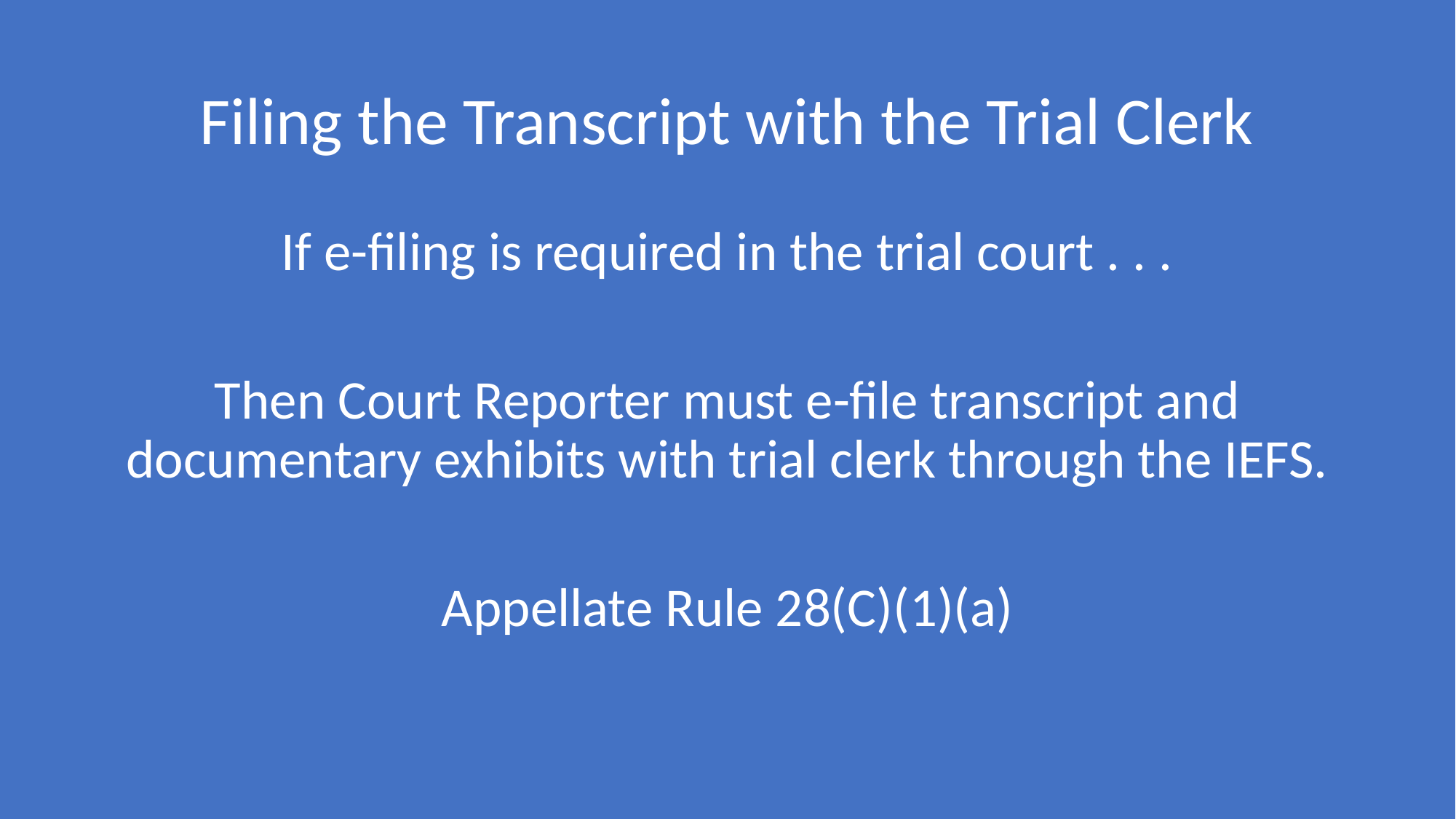

# Filing the Transcript with the Trial Clerk
If e-filing is required in the trial court . . .

Then Court Reporter must e-file transcript and documentary exhibits with trial clerk through the IEFS.

Appellate Rule 28(C)(1)(a)